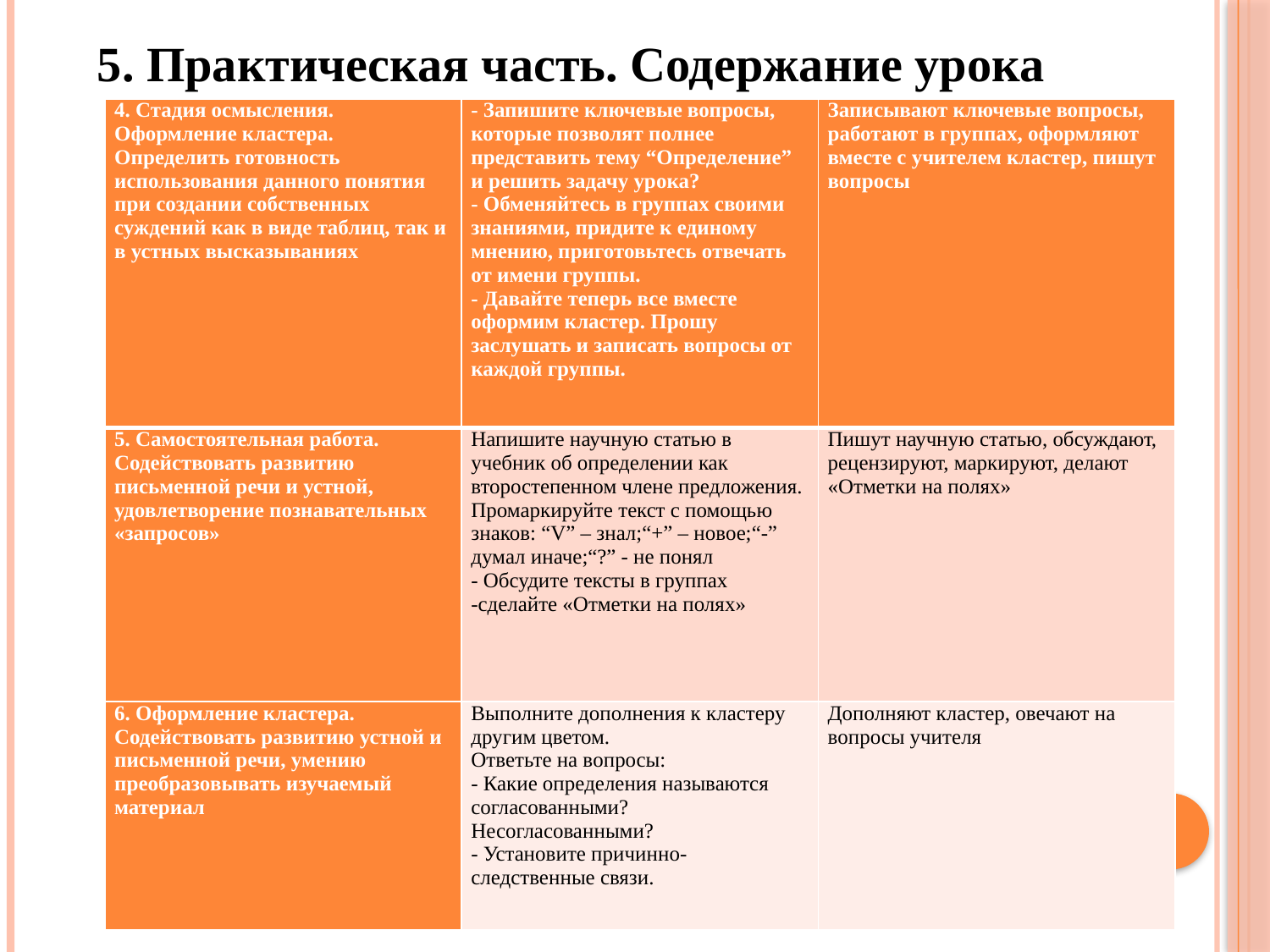

5. Практическая часть. Содержание урока
| 4. Стадия осмысления. Оформление кластера. Определить готовность использования данного понятия при создании собственных суждений как в виде таблиц, так и в устных высказываниях | - Запишите ключевые вопросы, которые позволят полнее представить тему “Определение” и решить задачу урока? - Обменяйтесь в группах своими знаниями, придите к единому мнению, приготовьтесь отвечать от имени группы. - Давайте теперь все вместе оформим кластер. Прошу заслушать и записать вопросы от каждой группы. | Записывают ключевые вопросы, работают в группах, оформляют вместе с учителем кластер, пишут вопросы |
| --- | --- | --- |
| 5. Самостоятельная работа. Содействовать развитию письменной речи и устной, удовлетворение познавательных «запросов» | Напишите научную статью в учебник об определении как второстепенном члене предложения. Промаркируйте текст с помощью знаков: “V” – знал;“+” – новое;“-” думал иначе;“?” - не понял - Обсудите тексты в группах -сделайте «Отметки на полях» | Пишут научную статью, обсуждают, рецензируют, маркируют, делают «Отметки на полях» |
| 6. Оформление кластера. Содействовать развитию устной и письменной речи, умению преобразовывать изучаемый материал | Выполните дополнения к кластеру другим цветом. Ответьте на вопросы: - Какие определения называются согласованными? Несогласованными? - Установите причинно-следственные связи. | Дополняют кластер, овечают на вопросы учителя |